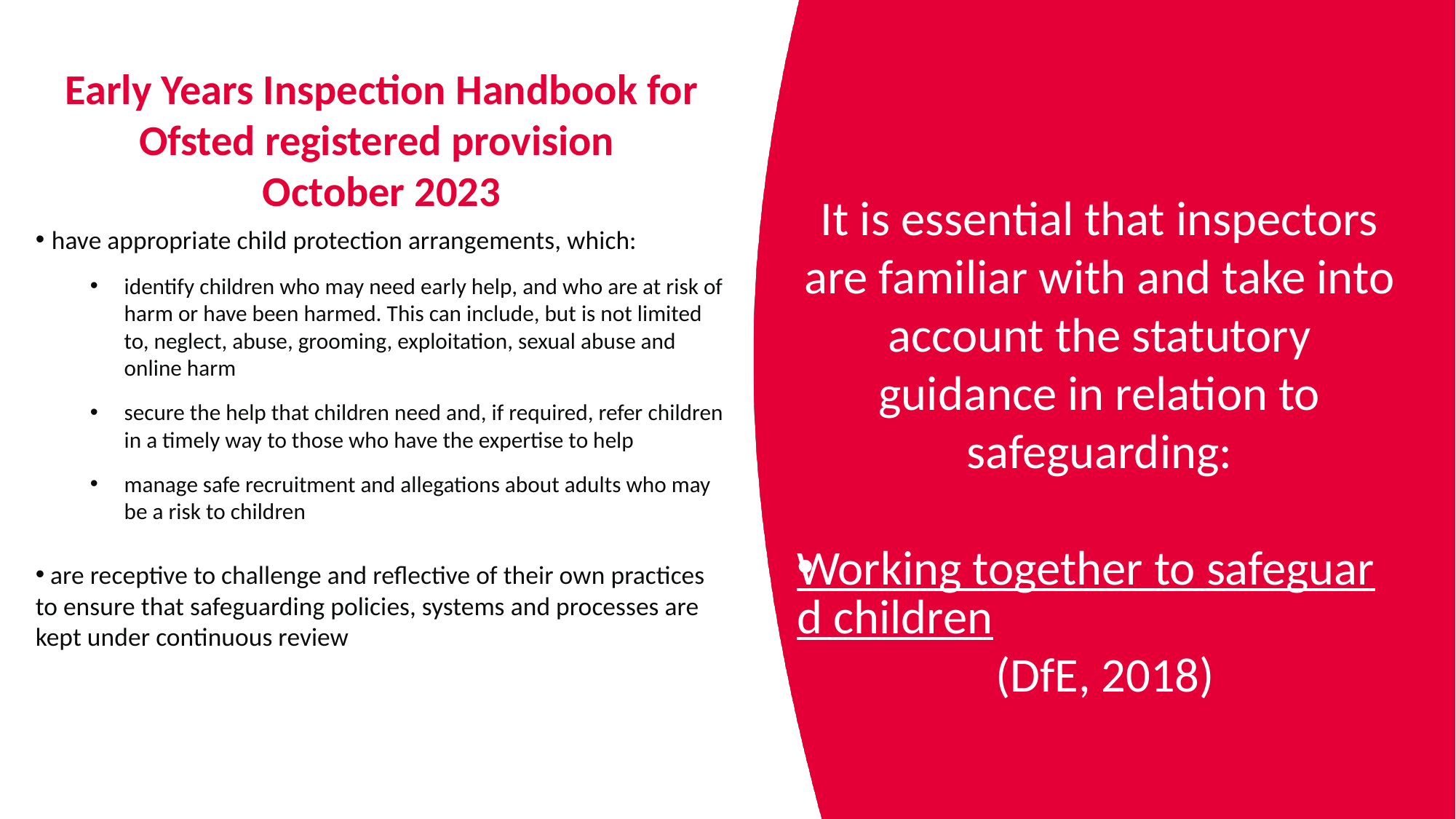

# Early Years Inspection Handbook for Ofsted registered provision October 2023
It is essential that inspectors are familiar with and take into account the statutory guidance in relation to safeguarding:

Working together to safeguard children (DfE, 2018)
 have appropriate child protection arrangements, which:
identify children who may need early help, and who are at risk of harm or have been harmed. This can include, but is not limited to, neglect, abuse, grooming, exploitation, sexual abuse and online harm
secure the help that children need and, if required, refer children in a timely way to those who have the expertise to help
manage safe recruitment and allegations about adults who may be a risk to children
 are receptive to challenge and reflective of their own practices to ensure that safeguarding policies, systems and processes are kept under continuous review